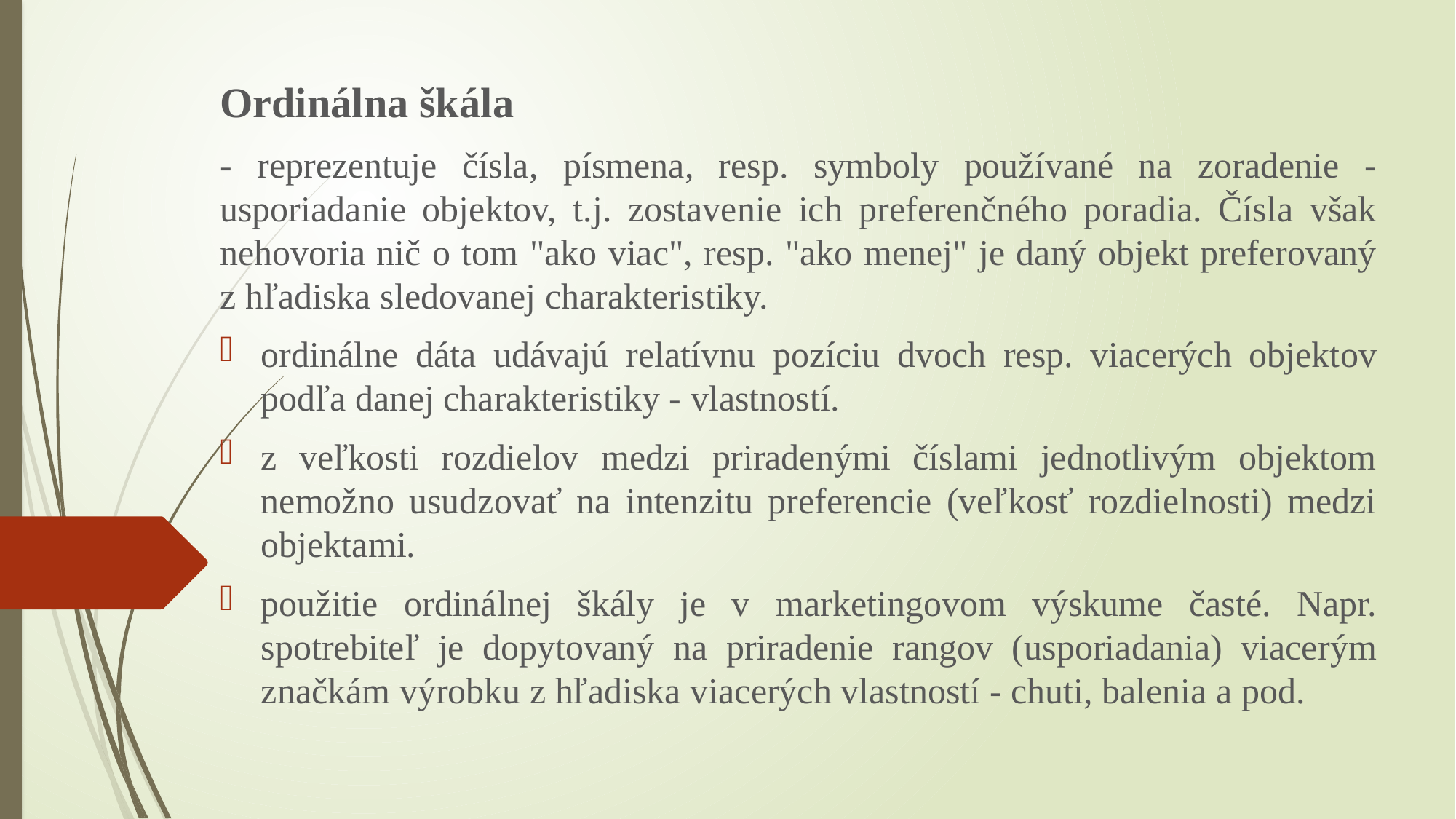

Ordinálna škála
- reprezentuje čísla, písmena, resp. symboly používané na zoradenie - usporiadanie objektov, t.j. zostavenie ich preferenčného poradia. Čísla však nehovoria nič o tom "ako viac", resp. "ako menej" je daný objekt preferovaný z hľadiska sledovanej charakteristiky.
ordinálne dáta udávajú relatívnu pozíciu dvoch resp. viacerých objektov podľa danej charakteristiky - vlastností.
z veľkosti rozdielov medzi priradenými číslami jednotlivým objektom nemožno usudzovať na intenzitu preferencie (veľkosť rozdielnosti) medzi objektami.
použitie ordinálnej škály je v marketingovom výskume časté. Napr. spotrebiteľ je dopytovaný na priradenie rangov (usporiadania) viacerým značkám výrobku z hľadiska viacerých vlastností - chuti, balenia a pod.